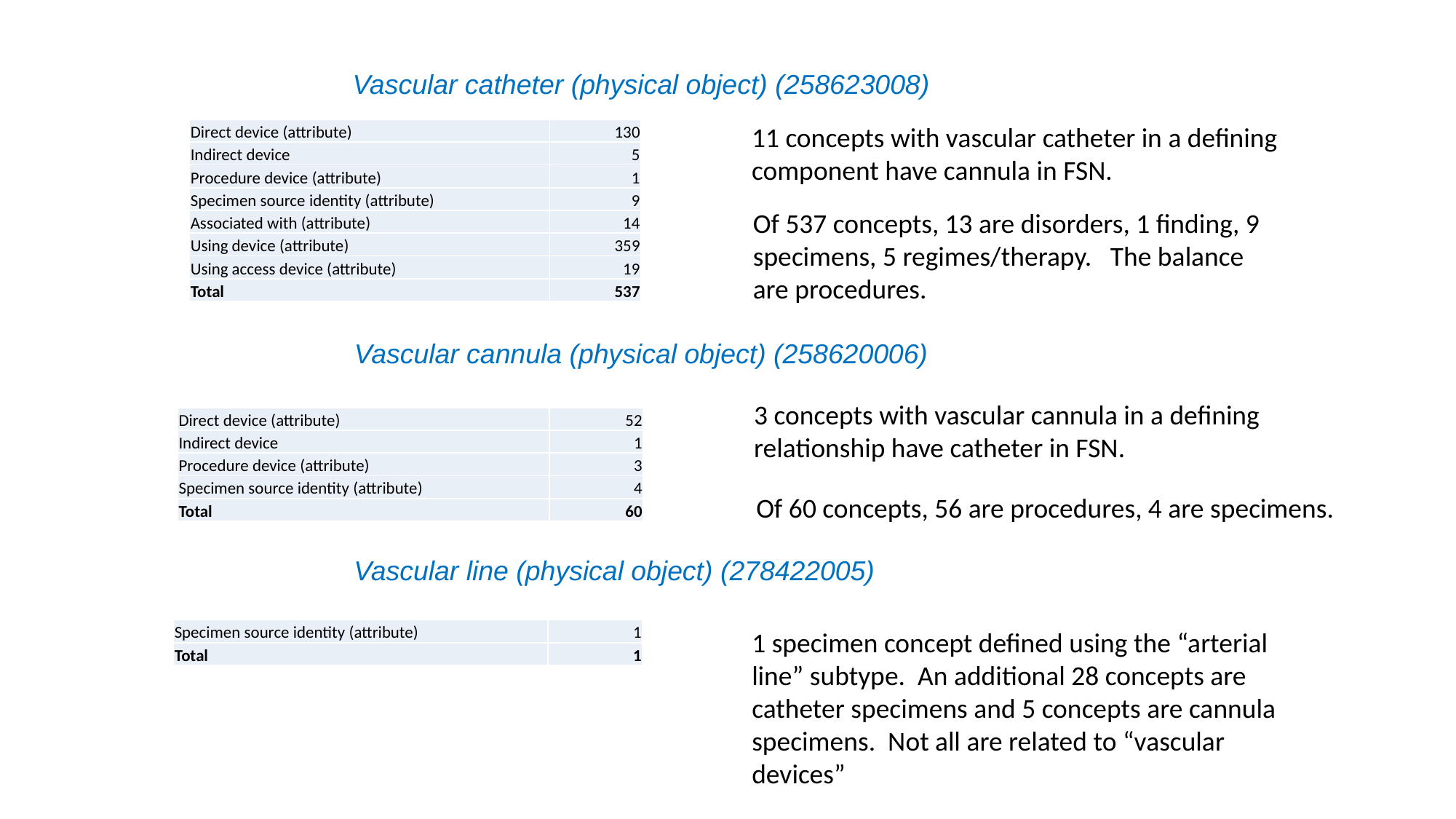

Vascular catheter (physical object) (258623008)
11 concepts with vascular catheter in a defining component have cannula in FSN.
| Direct device (attribute) | 130 |
| --- | --- |
| Indirect device | 5 |
| Procedure device (attribute) | 1 |
| Specimen source identity (attribute) | 9 |
| Associated with (attribute) | 14 |
| Using device (attribute) | 359 |
| Using access device (attribute) | 19 |
| Total | 537 |
Of 537 concepts, 13 are disorders, 1 finding, 9 specimens, 5 regimes/therapy.   The balance are procedures.
Vascular cannula (physical object) (258620006)
3 concepts with vascular cannula in a defining relationship have catheter in FSN.
| Direct device (attribute) | 52 |
| --- | --- |
| Indirect device | 1 |
| Procedure device (attribute) | 3 |
| Specimen source identity (attribute) | 4 |
| Total | 60 |
Of 60 concepts, 56 are procedures, 4 are specimens.
Vascular line (physical object) (278422005)
| Specimen source identity (attribute) | 1 |
| --- | --- |
| Total | 1 |
1 specimen concept defined using the “arterial line” subtype.  An additional 28 concepts are catheter specimens and 5 concepts are cannula specimens.  Not all are related to “vascular devices”